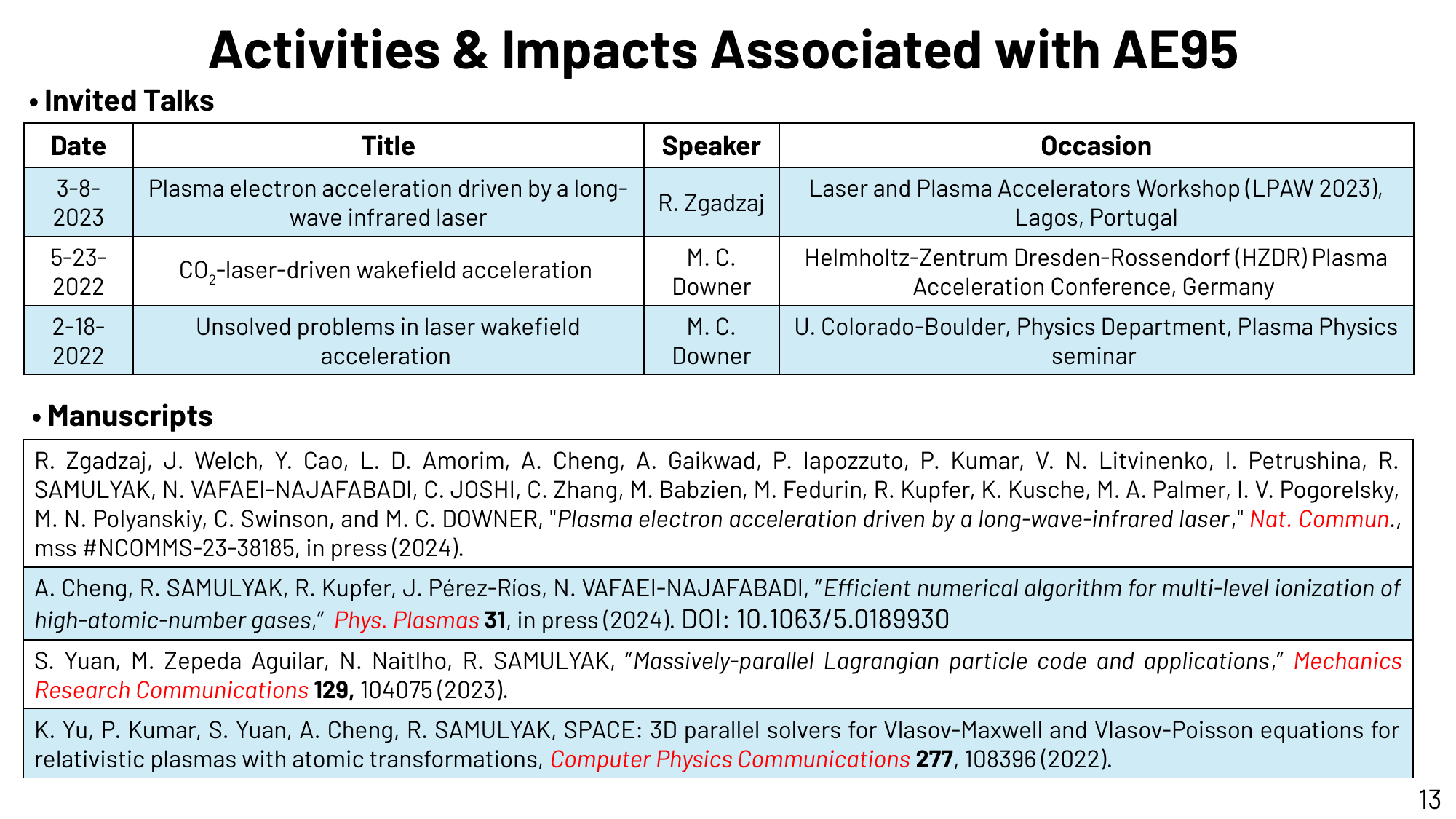

Activities & Impacts Associated with AE95
• Invited Talks
| Date | Title | Speaker | Occasion |
| --- | --- | --- | --- |
| 3-8-2023 | Plasma electron acceleration driven by a long-wave infrared laser | R. Zgadzaj | Laser and Plasma Accelerators Workshop (LPAW 2023), Lagos, Portugal |
| 5-23-2022 | CO2-laser-driven wakefield acceleration | M. C. Downer | Helmholtz-Zentrum Dresden-Rossendorf (HZDR) Plasma Acceleration Conference, Germany |
| 2-18-2022 | Unsolved problems in laser wakefield acceleration | M. C. Downer | U. Colorado-Boulder, Physics Department, Plasma Physics seminar |
• Manuscripts
| R. Zgadzaj, J. Welch, Y. Cao, L. D. Amorim, A. Cheng, A. Gaikwad, P. Iapozzuto, P. Kumar, V. N. Litvinenko, I. Petrushina, R. SAMULYAK, N. VAFAEI-NAJAFABADI, C. JOSHI, C. Zhang, M. Babzien, M. Fedurin, R. Kupfer, K. Kusche, M. A. Palmer, I. V. Pogorelsky, M. N. Polyanskiy, C. Swinson, and M. C. DOWNER, "Plasma electron acceleration driven by a long-wave-infrared laser," Nat. Commun., mss #NCOMMS-23-38185, in press (2024). |
| --- |
| A. Cheng, R. SAMULYAK, R. Kupfer, J. Pérez-Ríos, N. VAFAEI-NAJAFABADI, “Efficient numerical algorithm for multi-level ionization of high-atomic-number gases,” Phys. Plasmas 31, in press (2024). DOI: 10.1063/5.0189930 |
| S. Yuan, M. Zepeda Aguilar, N. Naitlho, R. SAMULYAK, “Massively-parallel Lagrangian particle code and applications,” Mechanics Research Communications 129, 104075 (2023). |
| K. Yu, P. Kumar, S. Yuan, A. Cheng, R. SAMULYAK, SPACE: 3D parallel solvers for Vlasov-Maxwell and Vlasov-Poisson equations for relativistic plasmas with atomic transformations, Computer Physics Communications 277, 108396 (2022). |
13